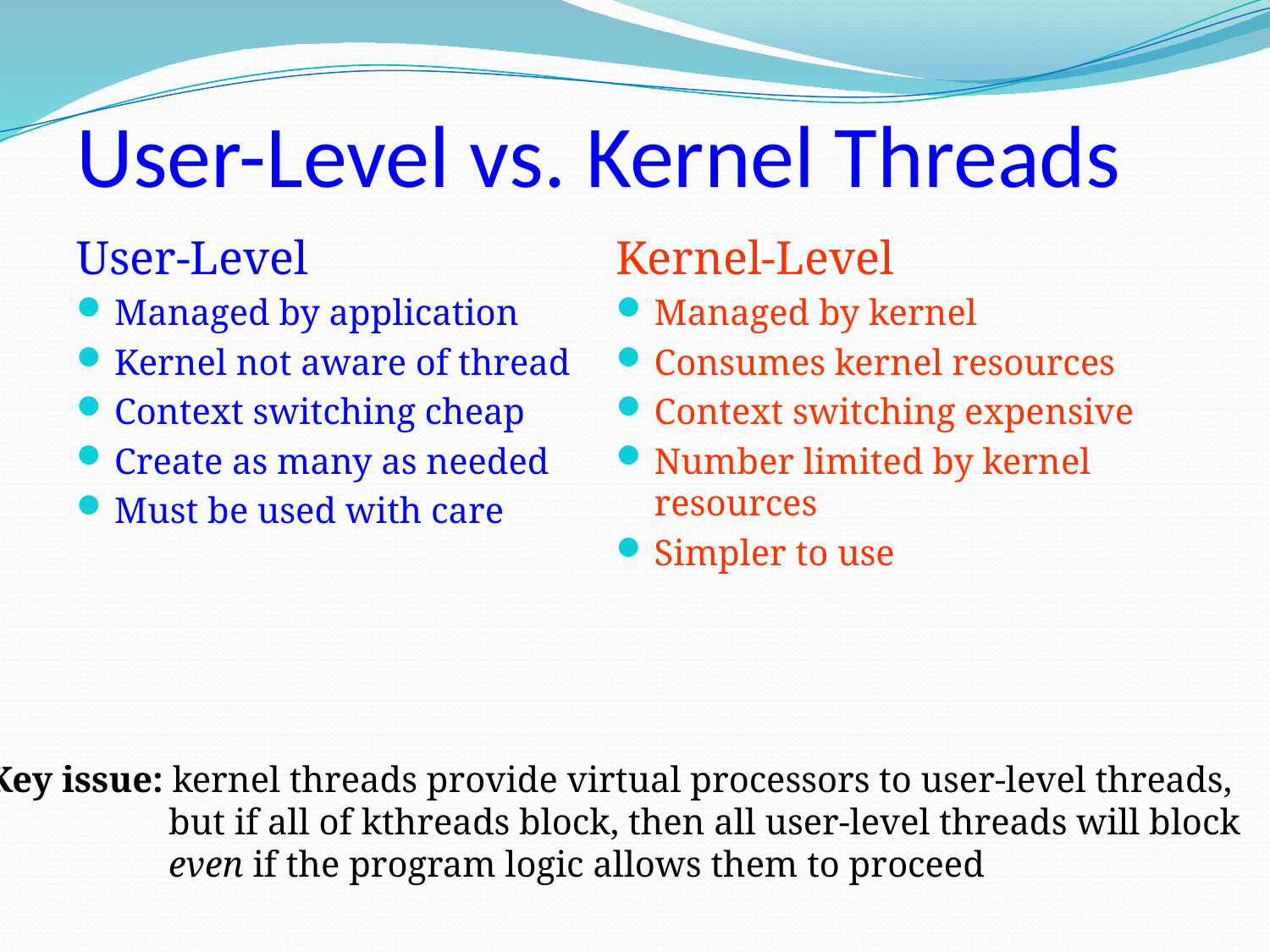

# User-Level vs. Kernel Threads
User-Level
Managed by application
Kernel not aware of thread
Context switching cheap
Create as many as needed
Must be used with care
Kernel-Level
Managed by kernel
Consumes kernel resources
Context switching expensive
Number limited by kernel resources
Simpler to use
Key issue: kernel threads provide virtual processors to user-level threads,
	      but if all of kthreads block, then all user-level threads will block
	      even if the program logic allows them to proceed